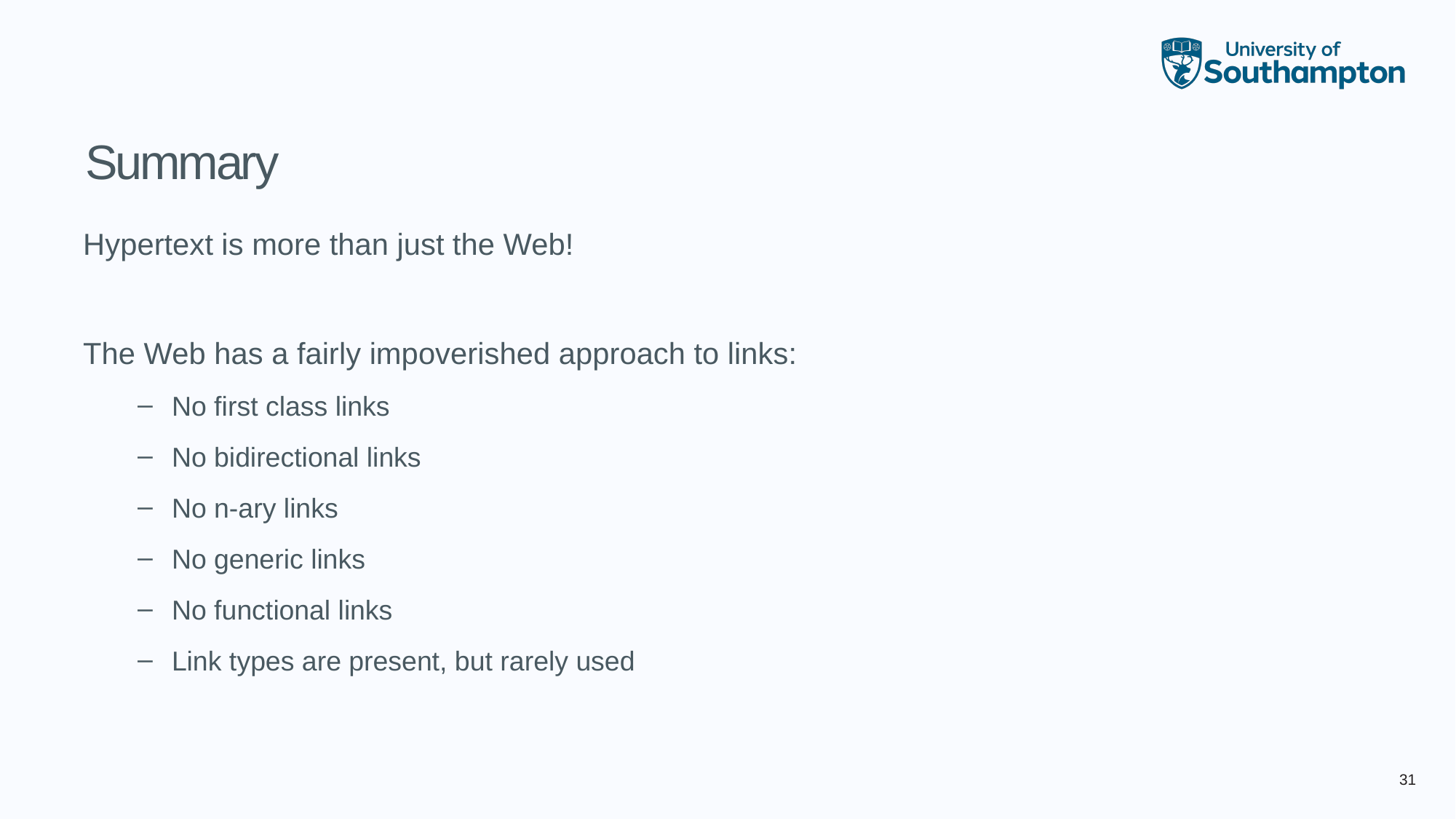

# Summary
Hypertext is more than just the Web!

The Web has a fairly impoverished approach to links:
No first class links
No bidirectional links
No n-ary links
No generic links
No functional links
Link types are present, but rarely used